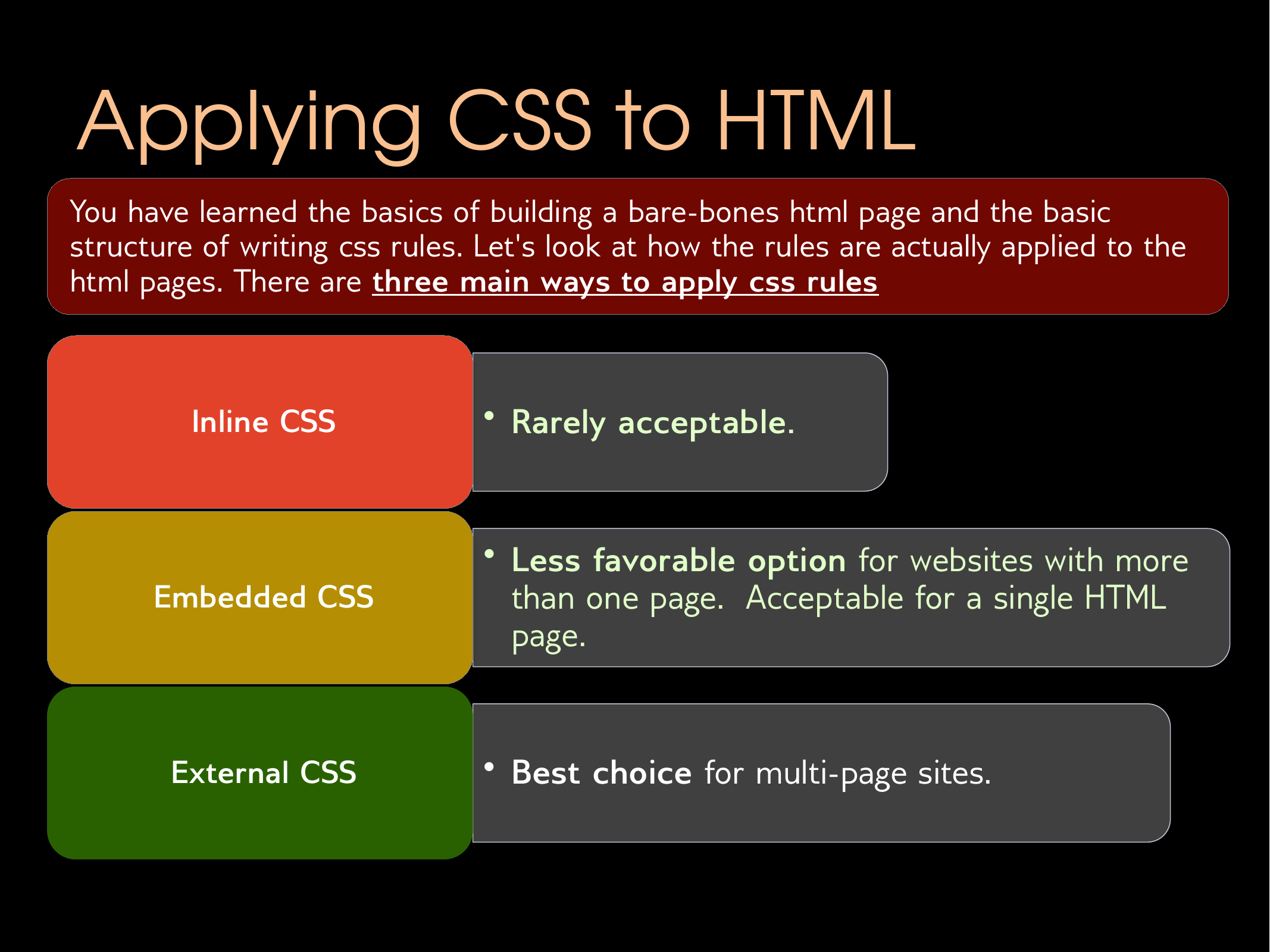

# Applying CSS to HTML
You have learned the basics of building a bare-bones html page and the basic structure of writing css rules. Let's look at how the rules are actually applied to the html pages. There are three main ways to apply css rules
Rarely acceptable.
Inline CSS
Less favorable option for websites with more than one page.  Acceptable for a single HTML page.
Embedded CSS
Best choice for multi-page sites.
External CSS